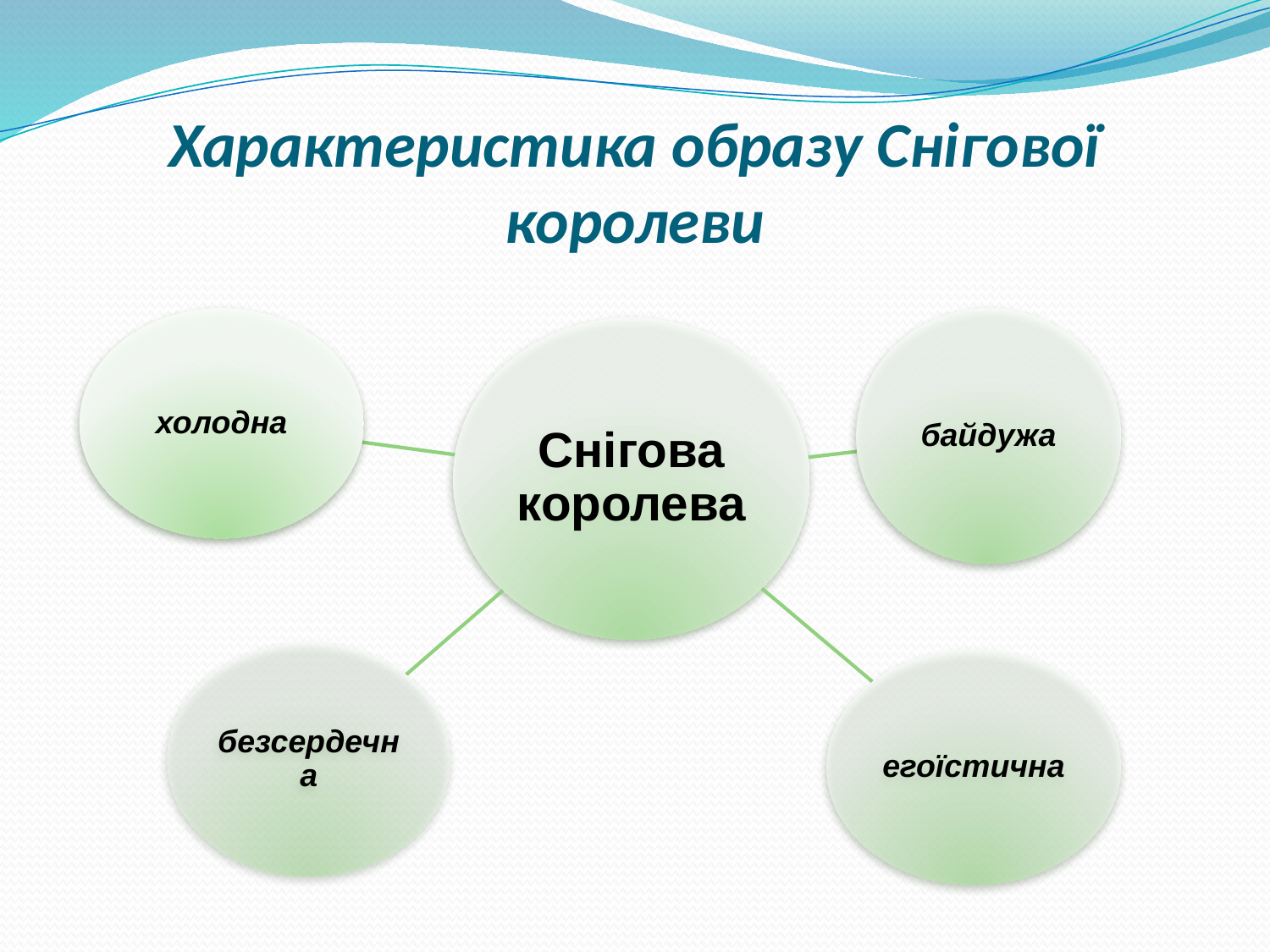

# Характеристика образу Снігової королеви
Снігова королева

холодна

байдужа

егоїстична

безсердечна